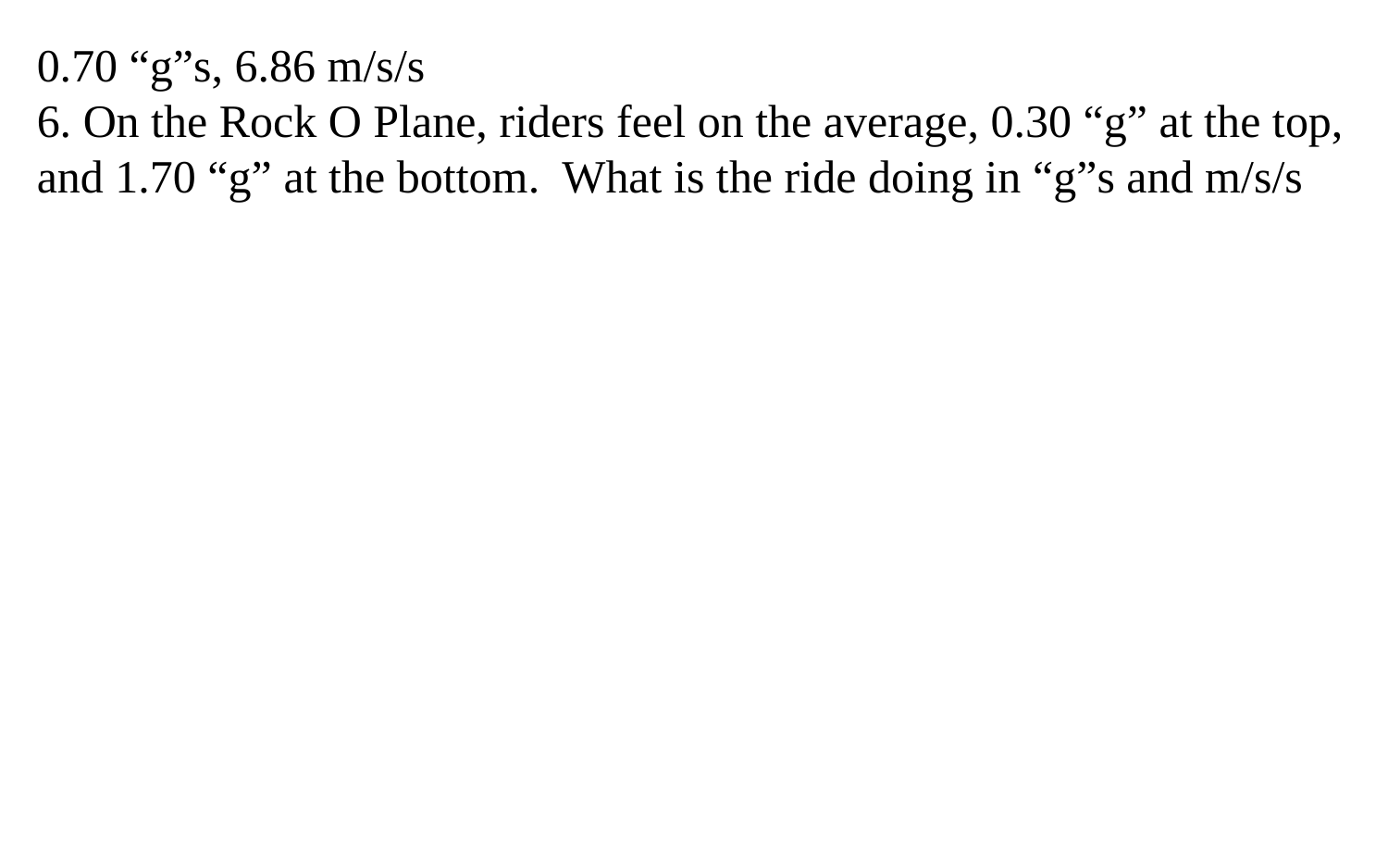

0.70 “g”s, 6.86 m/s/s
6. On the Rock O Plane, riders feel on the average, 0.30 “g” at the top, and 1.70 “g” at the bottom.  What is the ride doing in “g”s and m/s/s